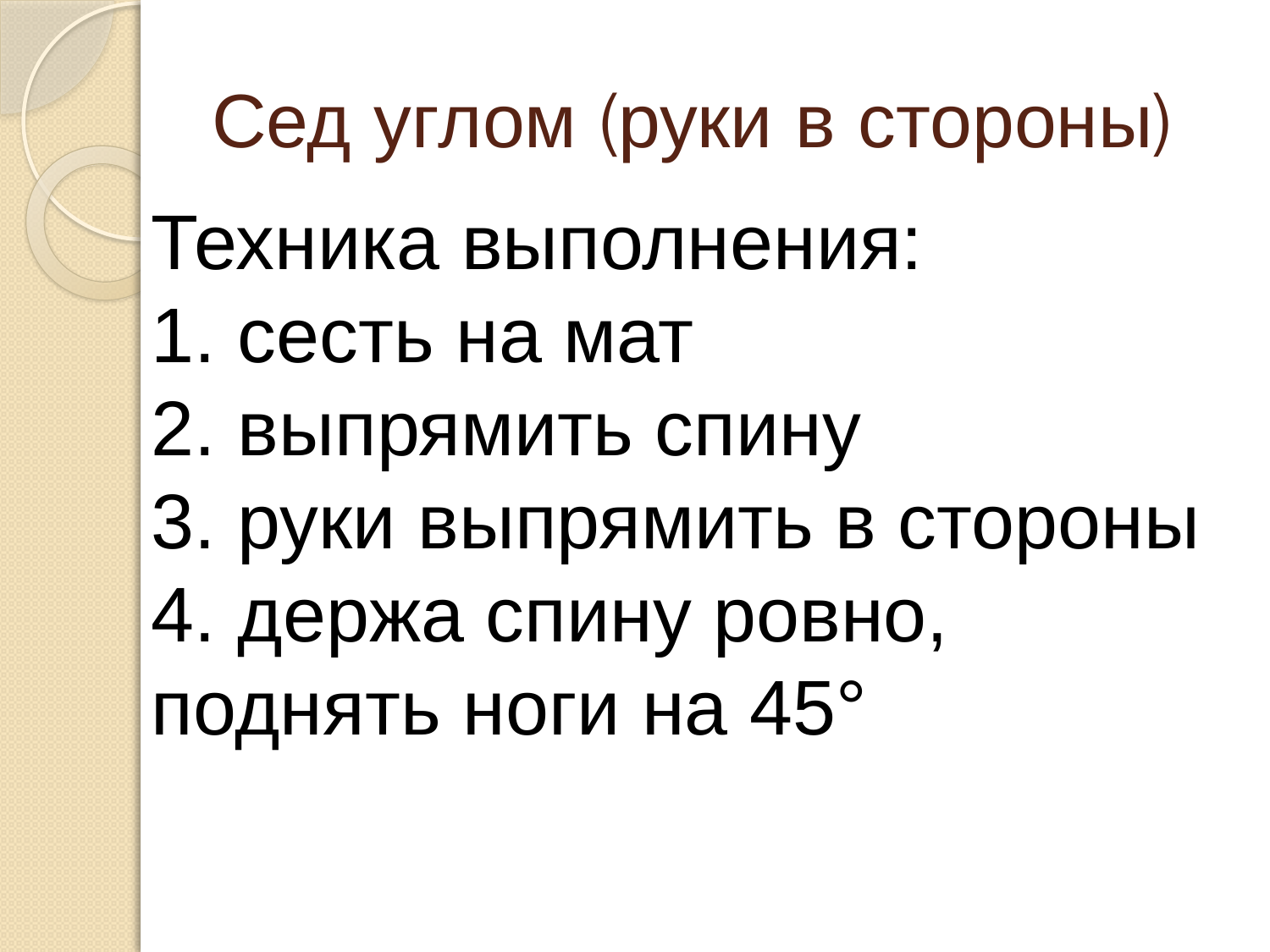

# Сед углом (руки в стороны)
Техника выполнения:
1. сесть на мат
2. выпрямить спину
3. руки выпрямить в стороны
4. держа спину ровно, поднять ноги на 45°